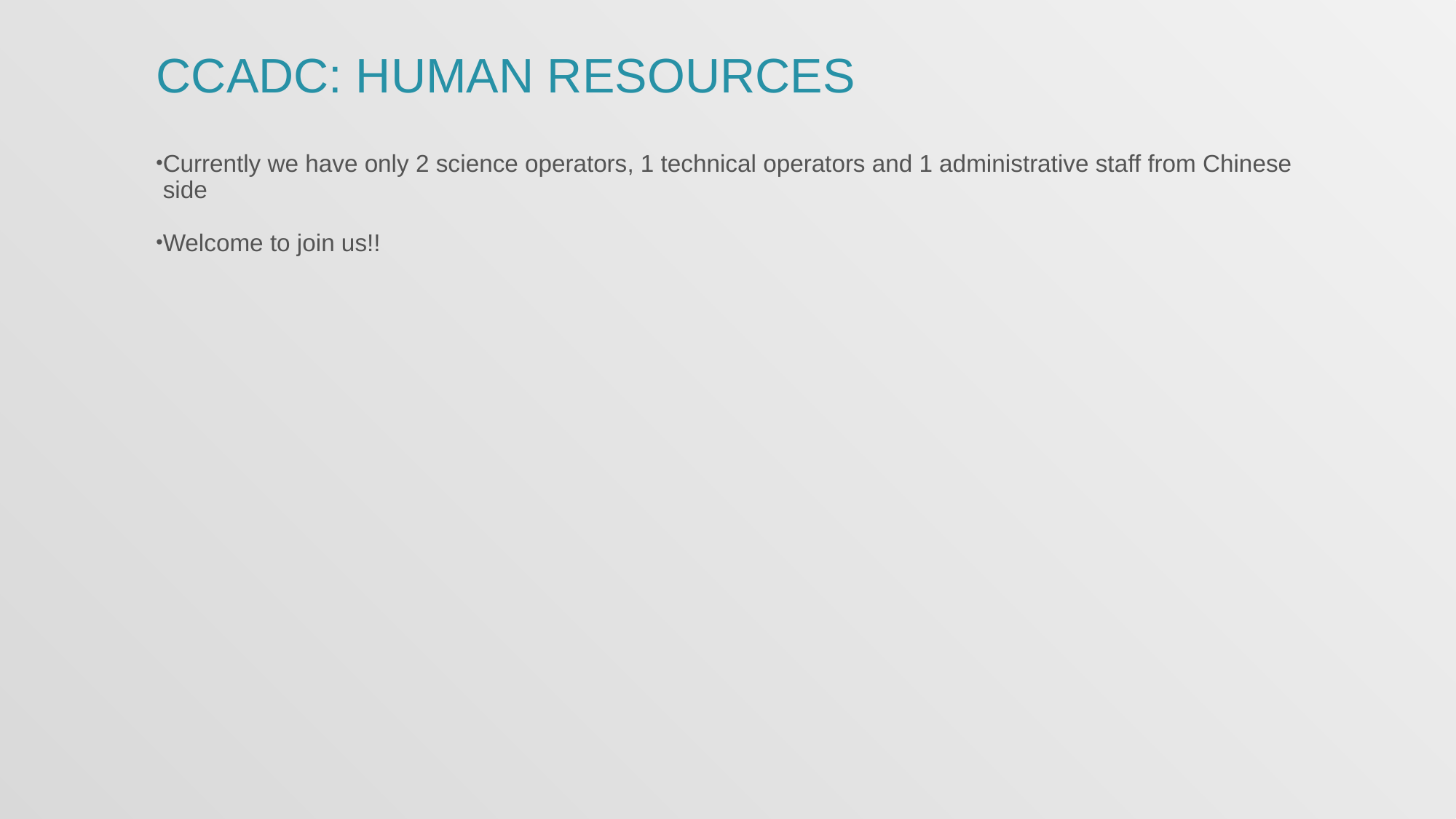

CCADC: Human resources
Currently we have only 2 science operators, 1 technical operators and 1 administrative staff from Chinese side
Welcome to join us!!